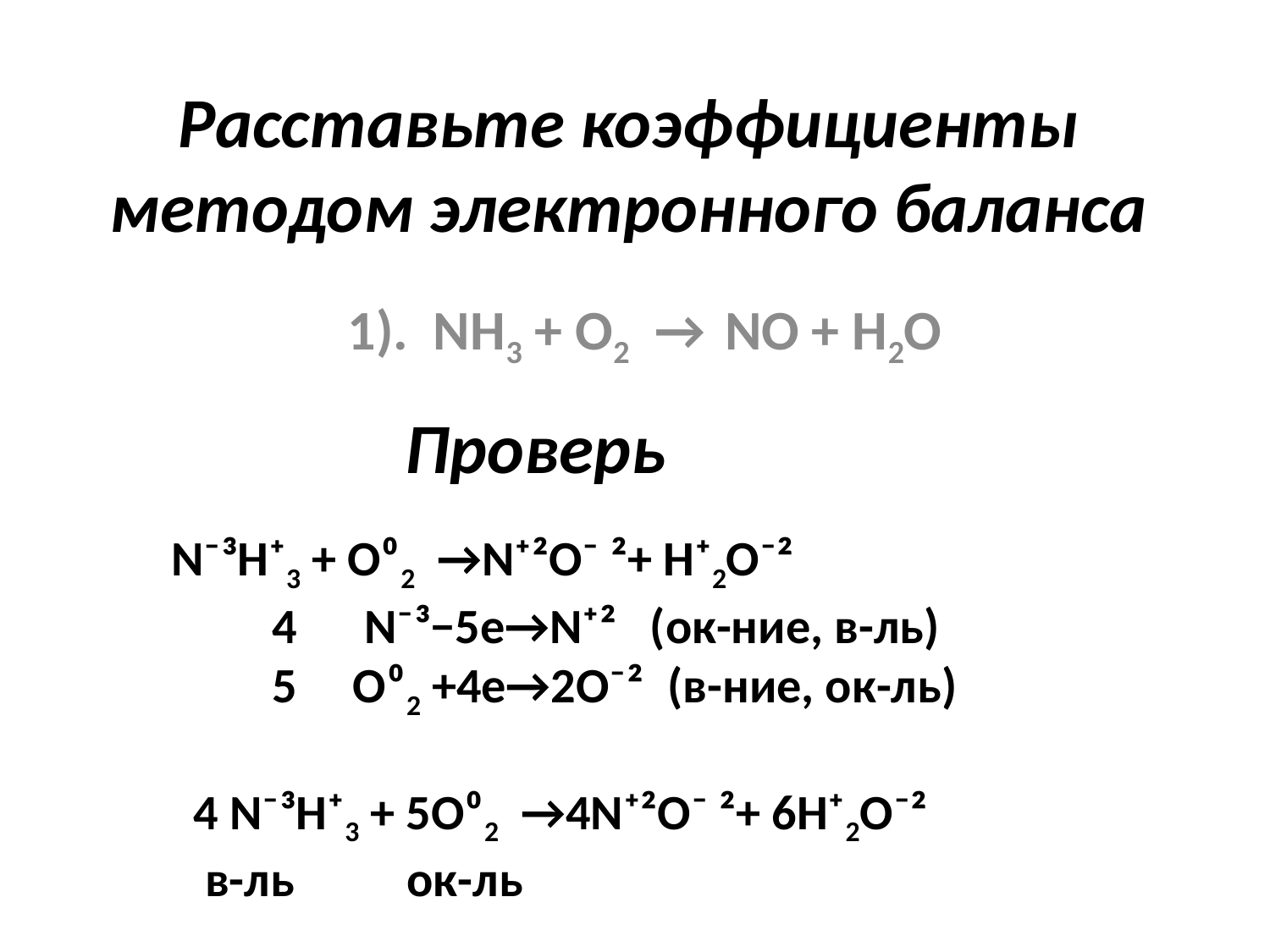

# Расставьте коэффициенты методом электронного баланса
1).  NH3 + O2  →	NO + H2O

Проверь
N⁻³H⁺3 + O⁰2  →N⁺²O⁻ ²+ H⁺2O⁻²
         4      N⁻³−5e→N⁺²   (ок-ние, в-ль)
         5     O⁰2 +4e→2O⁻²   (в-ние, ок-ль)

  4 N⁻³H⁺3 + 5O⁰2  →4N⁺²O⁻ ²+ 6H⁺2O⁻²
   в-ль          ок-ль